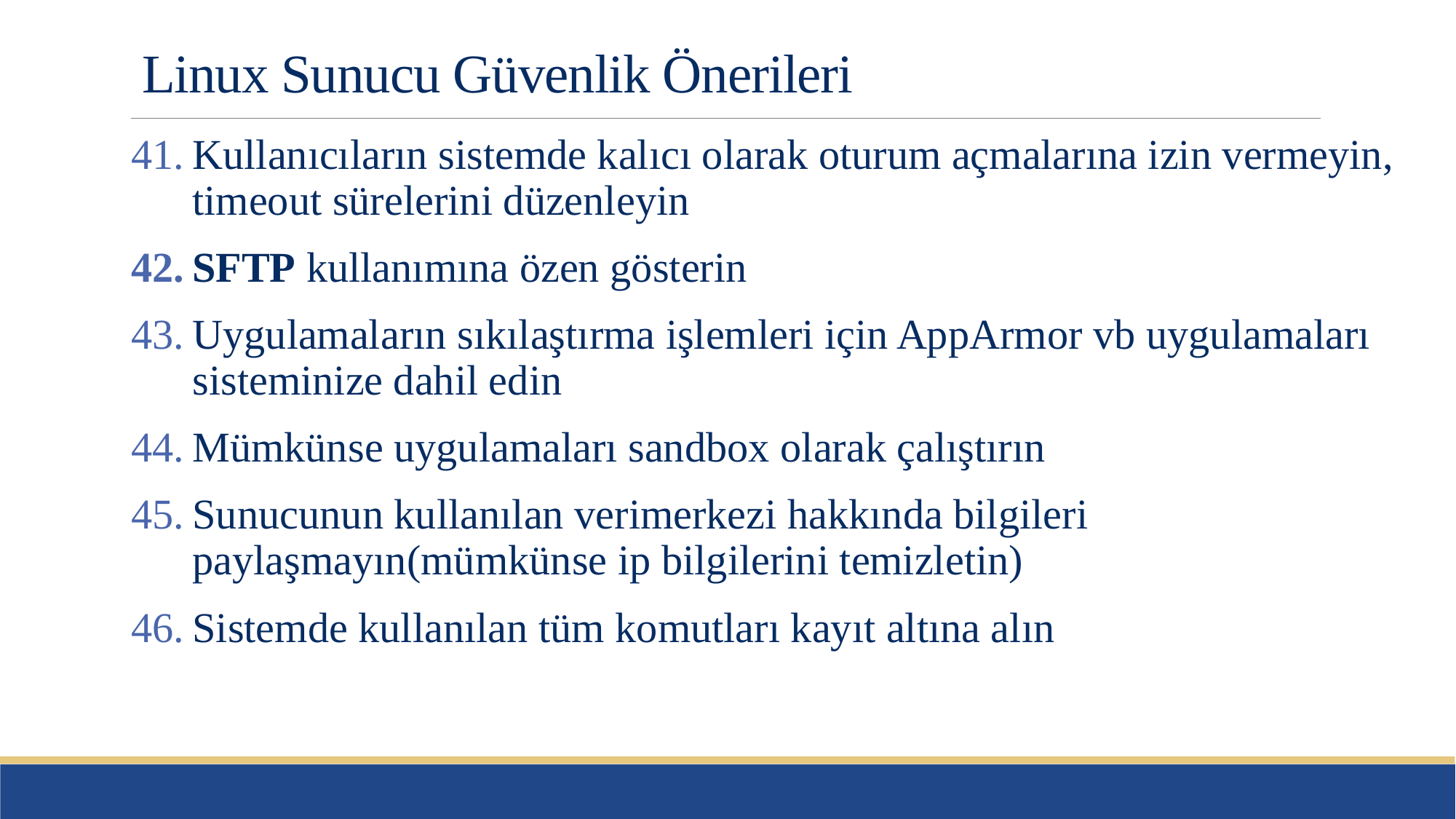

# Linux Sunucu Güvenlik Önerileri
Kullanıcıların sistemde kalıcı olarak oturum açmalarına izin vermeyin, timeout sürelerini düzenleyin
SFTP kullanımına özen gösterin
Uygulamaların sıkılaştırma işlemleri için AppArmor vb uygulamaları sisteminize dahil edin
Mümkünse uygulamaları sandbox olarak çalıştırın
Sunucunun kullanılan verimerkezi hakkında bilgileri paylaşmayın(mümkünse ip bilgilerini temizletin)
Sistemde kullanılan tüm komutları kayıt altına alın